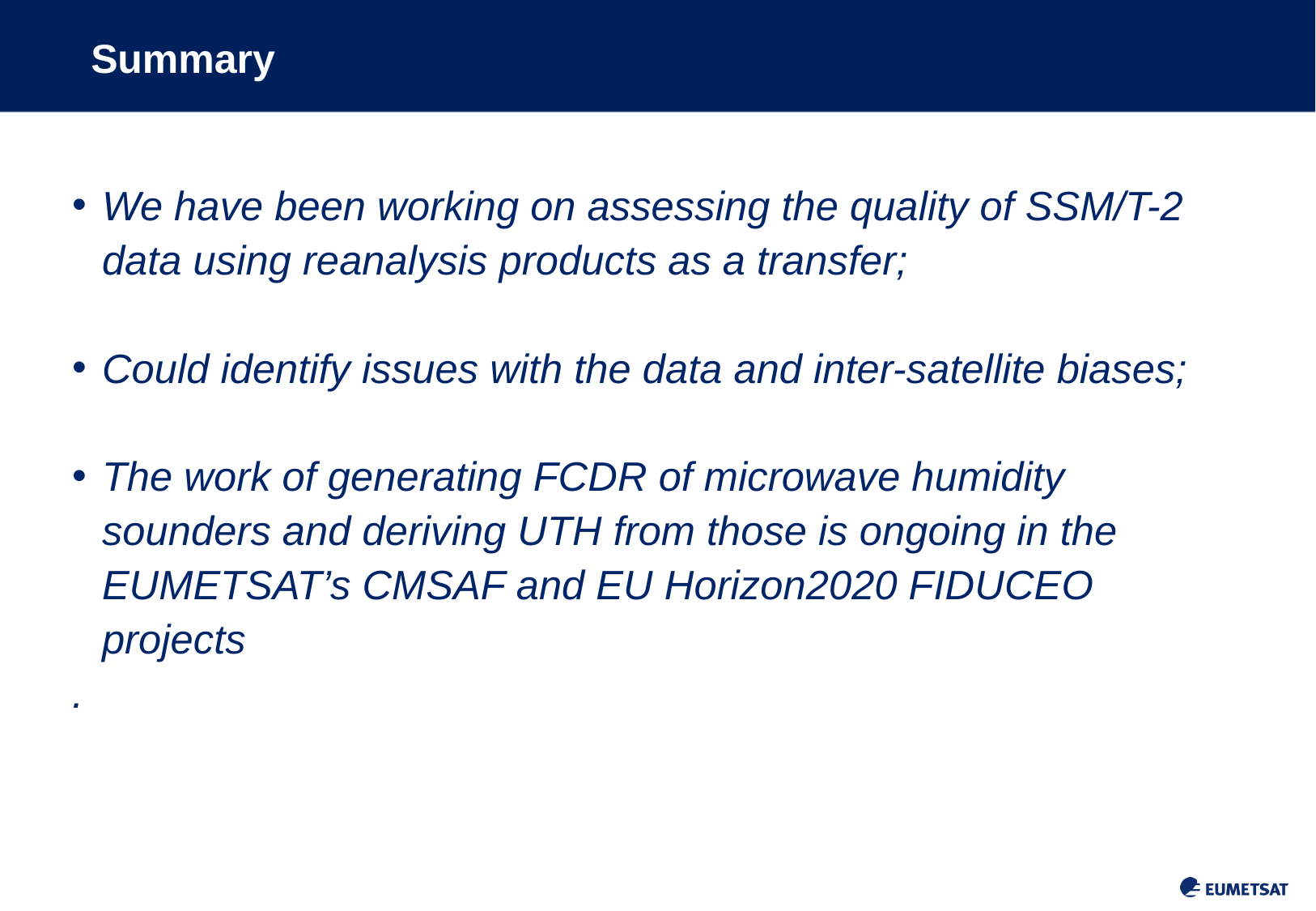

# Summary
We have been working on assessing the quality of SSM/T-2 data using reanalysis products as a transfer;

Could identify issues with the data and inter-satellite biases;

The work of generating FCDR of microwave humidity sounders and deriving UTH from those is ongoing in the EUMETSAT’s CMSAF and EU Horizon2020 FIDUCEO projects
.